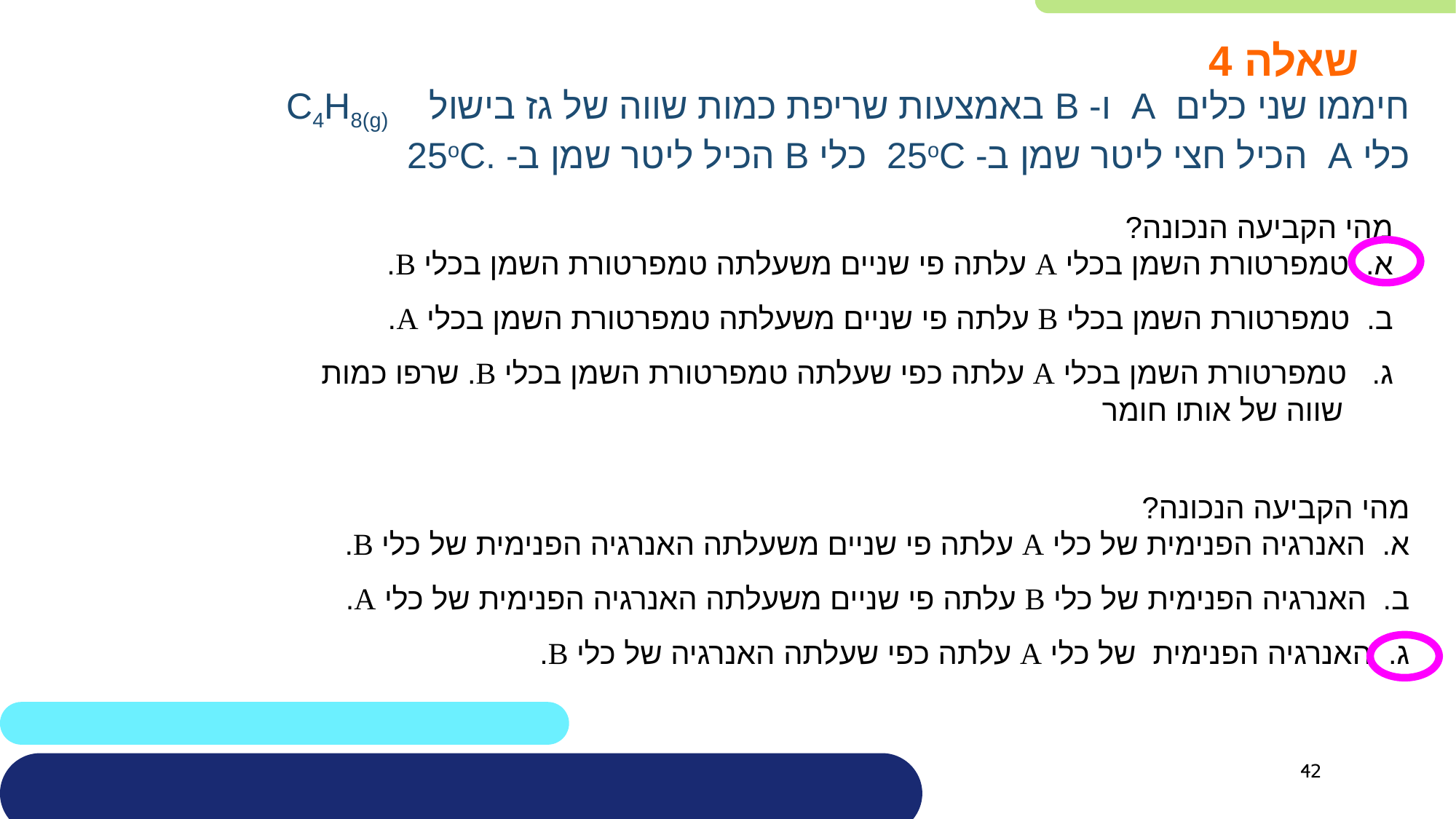

# שאלה 4
חיממו שני כלים  A  ו- B באמצעות שריפת כמות שווה של גז בישול    C4H8(g)
כלי A  הכיל חצי ליטר שמן ב- 25oC  כלי B הכיל ליטר שמן ב- .25oC
מהי הקביעה הנכונה?
א.  טמפרטורת השמן בכלי A עלתה פי שניים משעלתה טמפרטורת השמן בכלי B.

ב.  טמפרטורת השמן בכלי B עלתה פי שניים משעלתה טמפרטורת השמן בכלי A.

ג.   טמפרטורת השמן בכלי A עלתה כפי שעלתה טמפרטורת השמן בכלי B. שרפו כמות
      שווה של אותו חומר

מהי הקביעה הנכונה?
א.  האנרגיה הפנימית של כלי A עלתה פי שניים משעלתה האנרגיה הפנימית של כלי B.

ב.  האנרגיה הפנימית של כלי B עלתה פי שניים משעלתה האנרגיה הפנימית של כלי A.

ג.  האנרגיה הפנימית  של כלי A עלתה כפי שעלתה האנרגיה של כלי B.

42